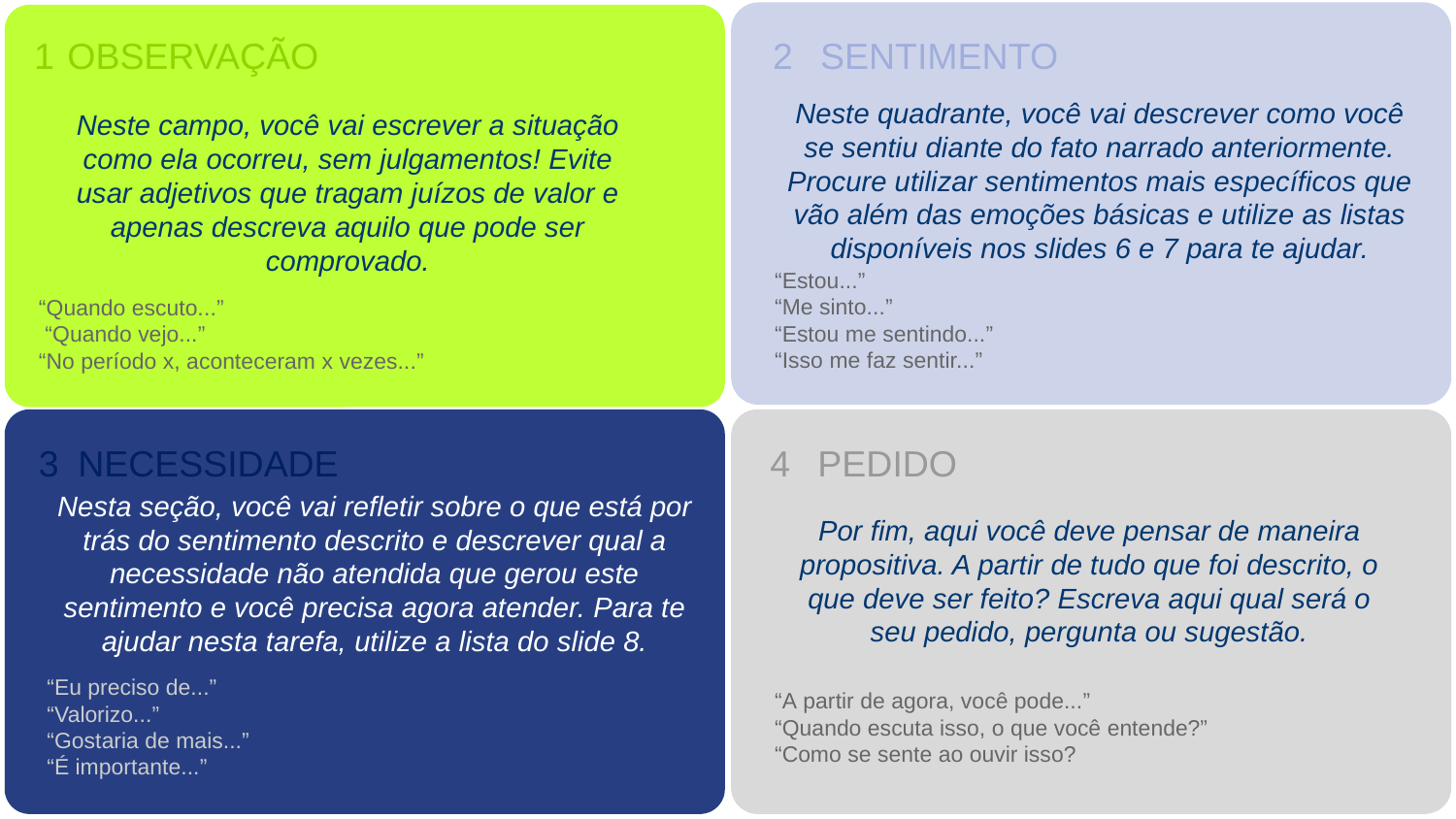

Neste quadrante, você vai descrever como você se sentiu diante do fato narrado anteriormente. Procure utilizar sentimentos mais específicos que vão além das emoções básicas e utilize as listas disponíveis nos slides 6 e 7 para te ajudar.
Neste campo, você vai escrever a situação como ela ocorreu, sem julgamentos! Evite usar adjetivos que tragam juízos de valor e apenas descreva aquilo que pode ser comprovado.
Nesta seção, você vai refletir sobre o que está por trás do sentimento descrito e descrever qual a necessidade não atendida que gerou este sentimento e você precisa agora atender. Para te ajudar nesta tarefa, utilize a lista do slide 8.
Por fim, aqui você deve pensar de maneira propositiva. A partir de tudo que foi descrito, o que deve ser feito? Escreva aqui qual será o seu pedido, pergunta ou sugestão.